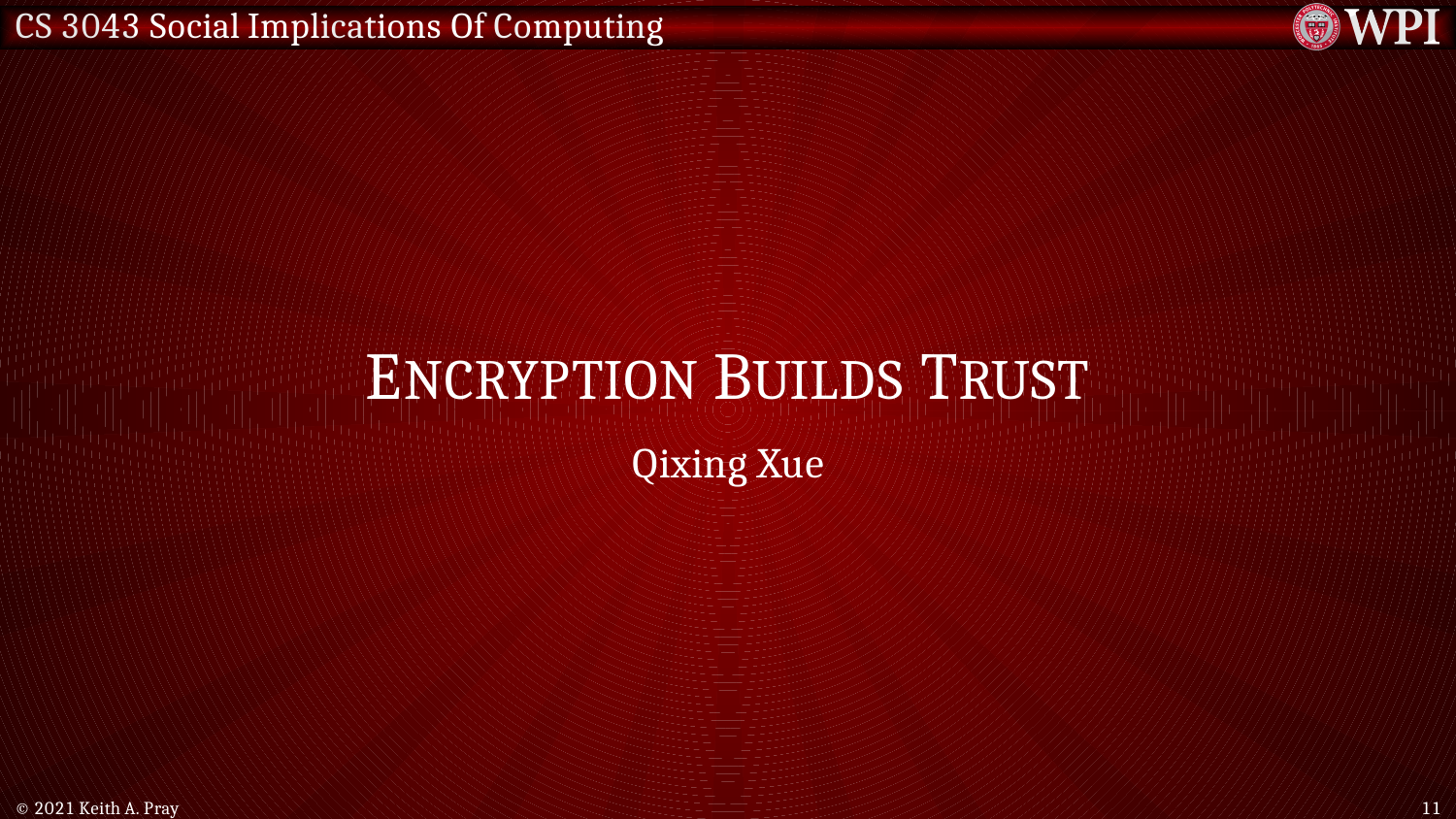

# Encryption builds trust
Qixing Xue
© 2021 Keith A. Pray
11